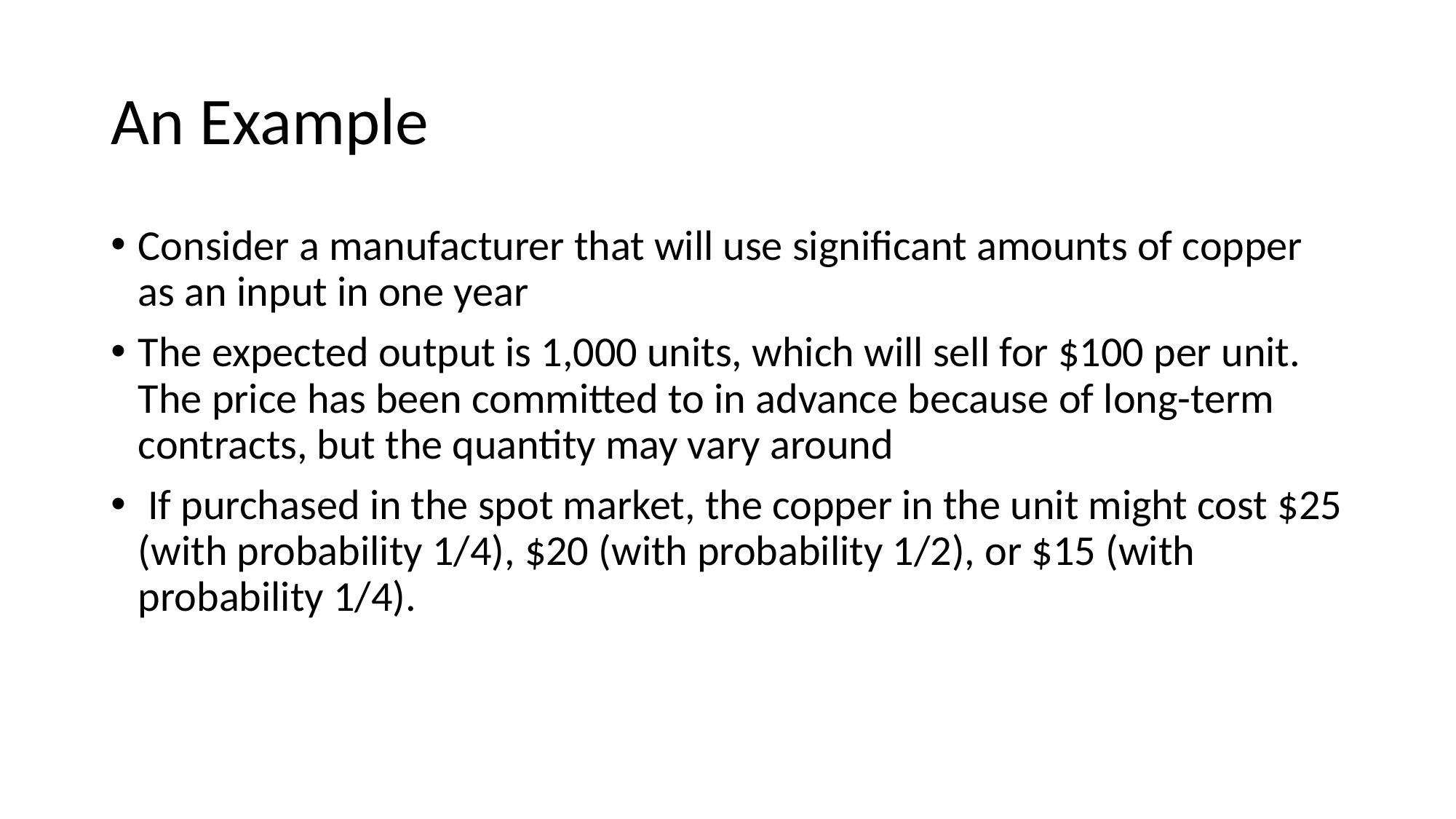

# An Example
Consider a manufacturer that will use significant amounts of copper as an input in one year
The expected output is 1,000 units, which will sell for $100 per unit. The price has been committed to in advance because of long-term contracts, but the quantity may vary around
 If purchased in the spot market, the copper in the unit might cost $25 (with probability 1/4), $20 (with probability 1/2), or $15 (with probability 1/4).